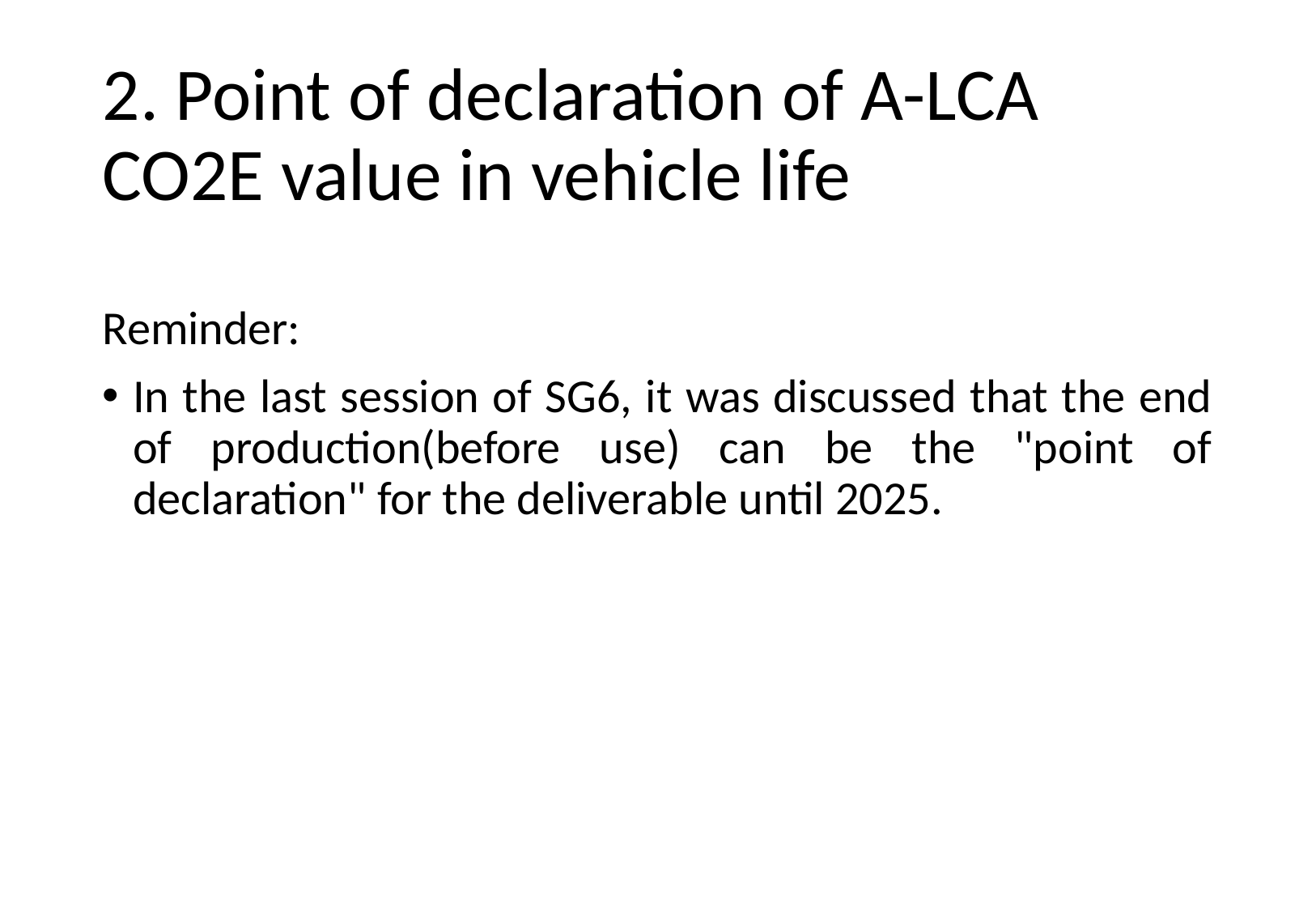

# 2. Point of declaration of A-LCA CO2E value in vehicle life
Reminder:
In the last session of SG6, it was discussed that the end of production(before use) can be the "point of declaration" for the deliverable until 2025.